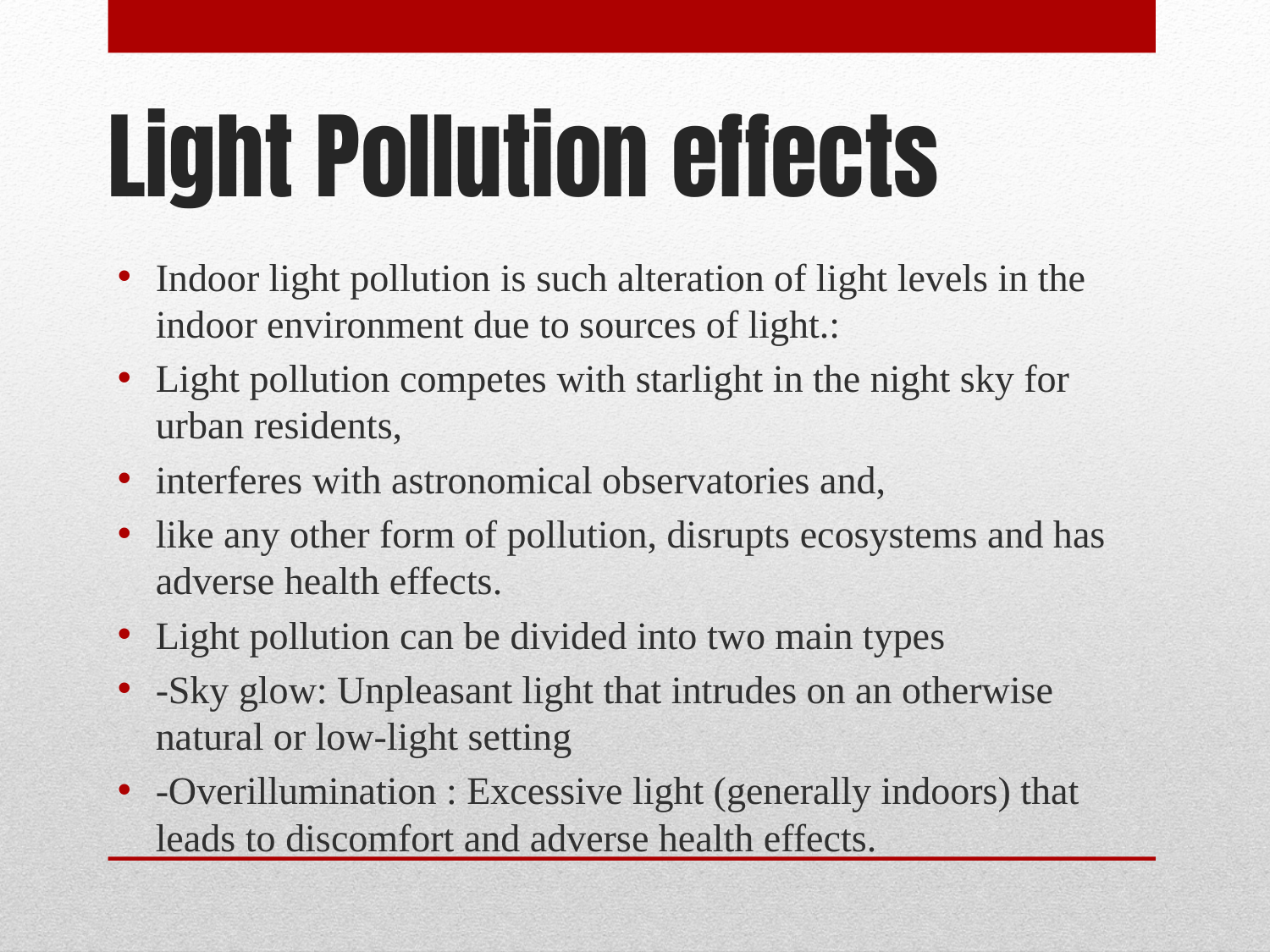

# Light Pollution effects
Indoor light pollution is such alteration of light levels in the indoor environment due to sources of light.:
Light pollution competes with starlight in the night sky for urban residents,
interferes with astronomical observatories and,
like any other form of pollution, disrupts ecosystems and has adverse health effects.
Light pollution can be divided into two main types
-Sky glow: Unpleasant light that intrudes on an otherwise natural or low-light setting
-Overillumination : Excessive light (generally indoors) that leads to discomfort and adverse health effects.